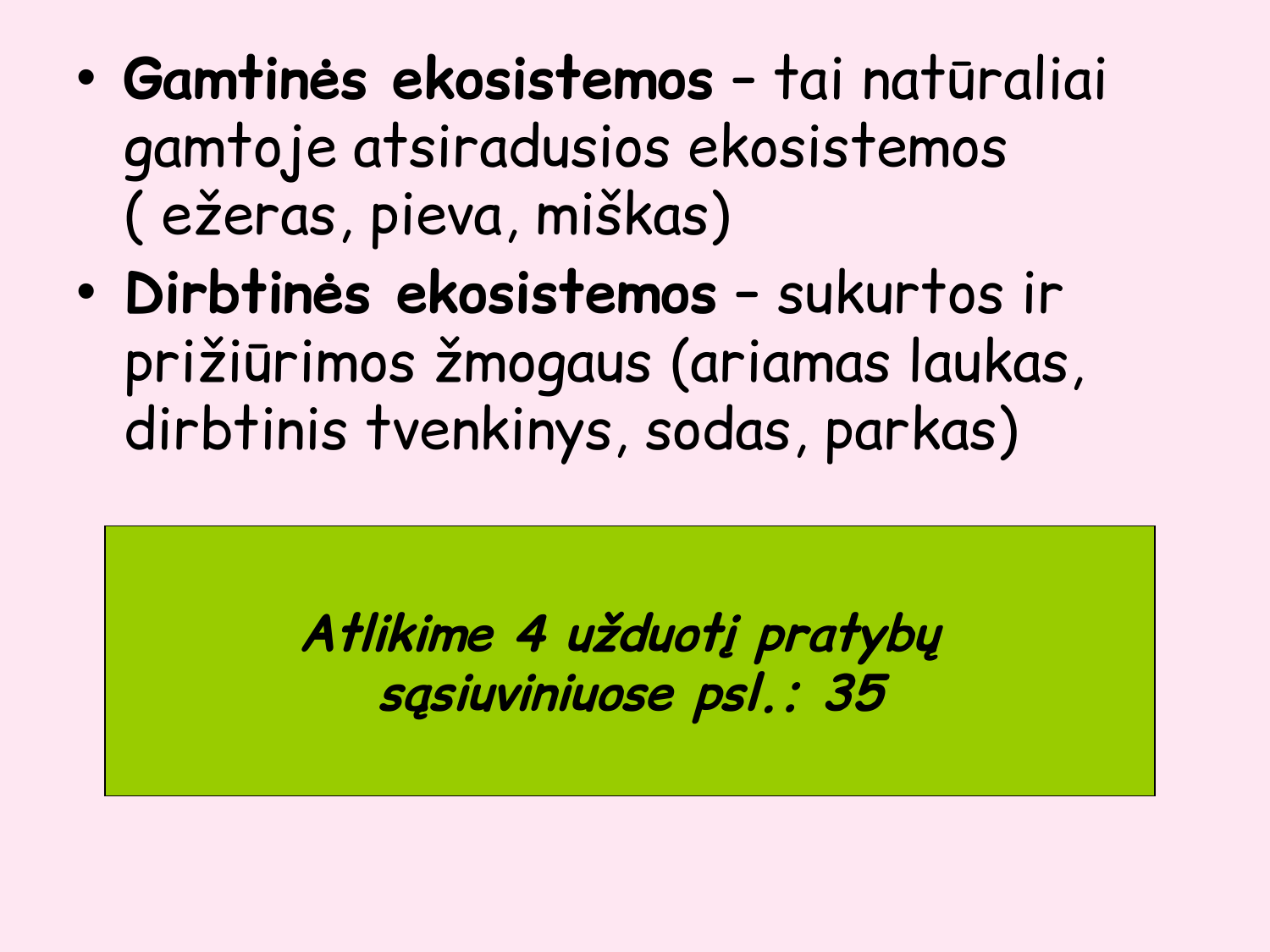

Gamtinės ekosistemos – tai natūraliai gamtoje atsiradusios ekosistemos ( ežeras, pieva, miškas)
Dirbtinės ekosistemos – sukurtos ir prižiūrimos žmogaus (ariamas laukas, dirbtinis tvenkinys, sodas, parkas)
Atlikime 4 užduotį pratybų
sąsiuviniuose psl.: 35